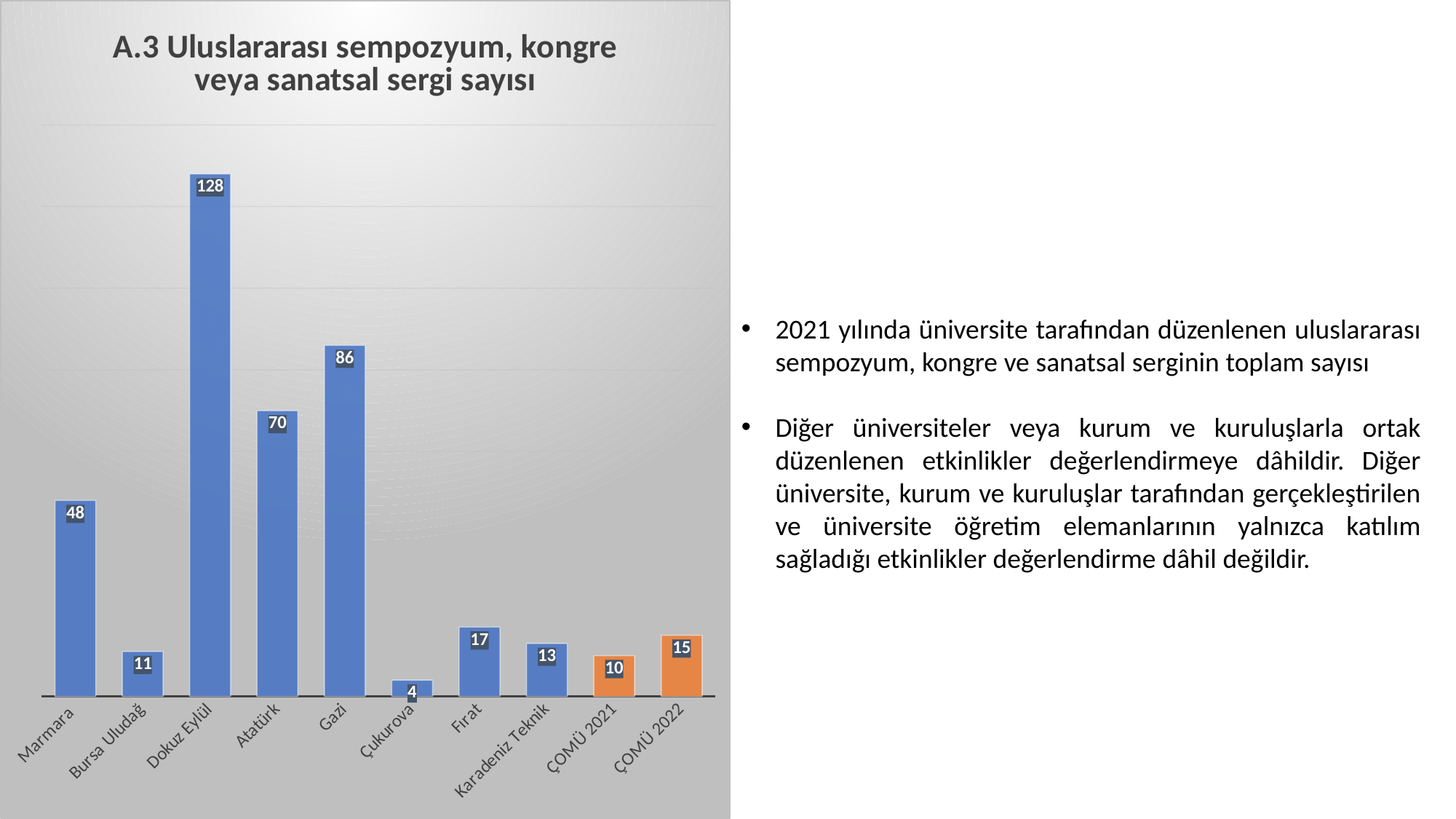

### Chart:

| Category | A.3 Uluslararası sempozyum, kongre veya sanatsal sergi sayısı |
|---|---|
| Marmara  | 48.0 |
| Bursa Uludağ | 11.0 |
| Dokuz Eylül | 128.0 |
| Atatürk | 70.0 |
| Gazi | 86.0 |
| Çukurova | 4.0 |
| Fırat | 17.0 |
| Karadeniz Teknik | 13.0 |
| ÇOMÜ 2021 | 10.0 |
| ÇOMÜ 2022 | 15.0 |
2021 yılında üniversite tarafından düzenlenen uluslararası sempozyum, kongre ve sanatsal serginin toplam sayısı

Diğer üniversiteler veya kurum ve kuruluşlarla ortak düzenlenen etkinlikler değerlendirmeye dâhildir. Diğer üniversite, kurum ve kuruluşlar tarafından gerçekleştirilen ve üniversite öğretim elemanlarının yalnızca katılım sağladığı etkinlikler değerlendirme dâhil değildir.